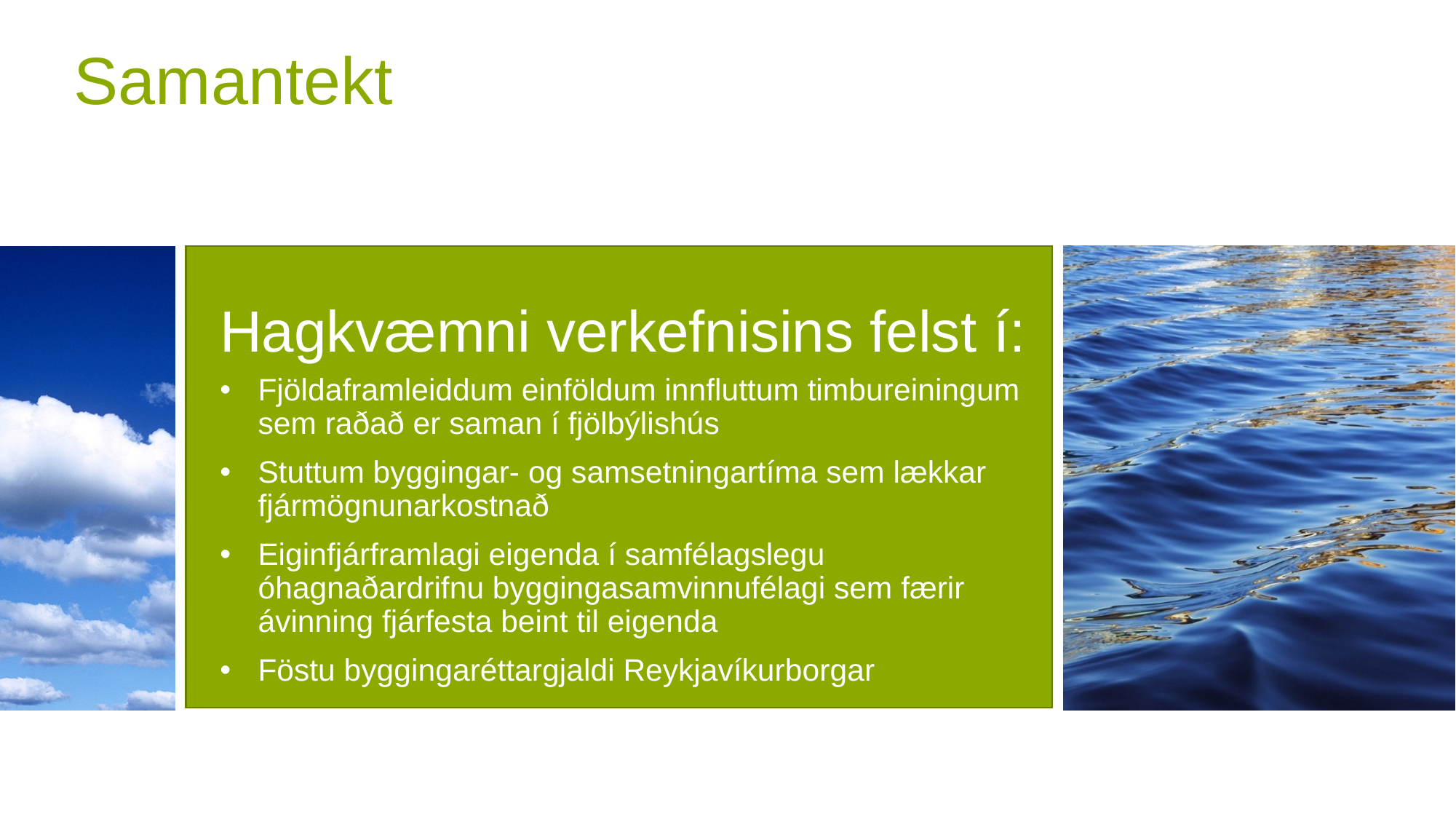

Samantekt

Hagkvæmni verkefnisins felst í:
Fjöldaframleiddum einföldum innfluttum timbureiningum sem raðað er saman í fjölbýlishús
Stuttum byggingar- og samsetningartíma sem lækkar fjármögnunarkostnað
Eiginfjárframlagi eigenda í samfélagslegu óhagnaðardrifnu byggingasamvinnufélagi sem færir ávinning fjárfesta beint til eigenda
Föstu byggingaréttargjaldi Reykjavíkurborgar